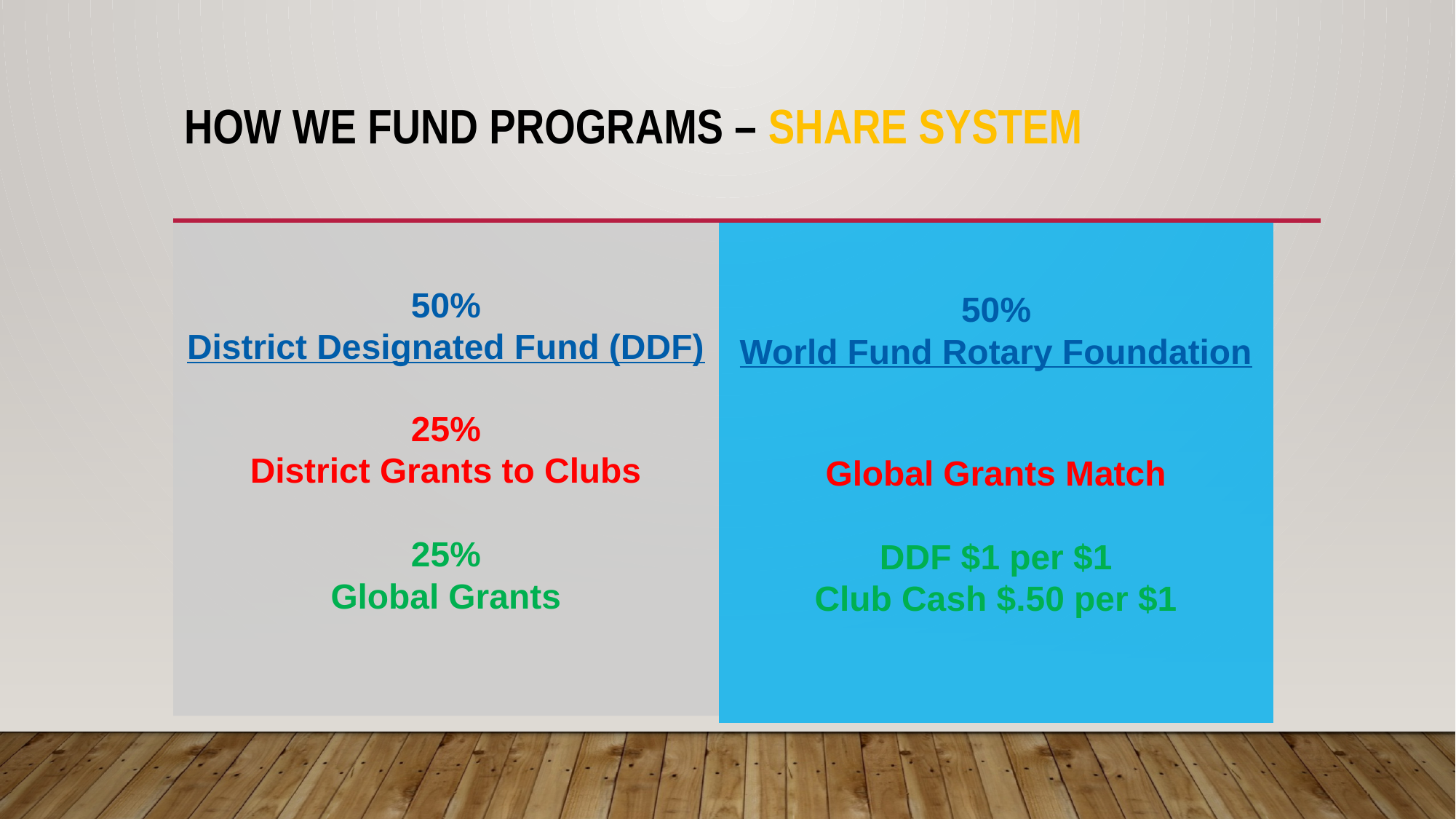

# HOW WE FUND PROGRAMS – SHARE SYSTEM
50%
District Designated Fund (DDF)

25%
District Grants to Clubs

25%
Global Grants

50%
World Fund Rotary Foundation

Global Grants Match

DDF $1 per $1
Club Cash $.50 per $1